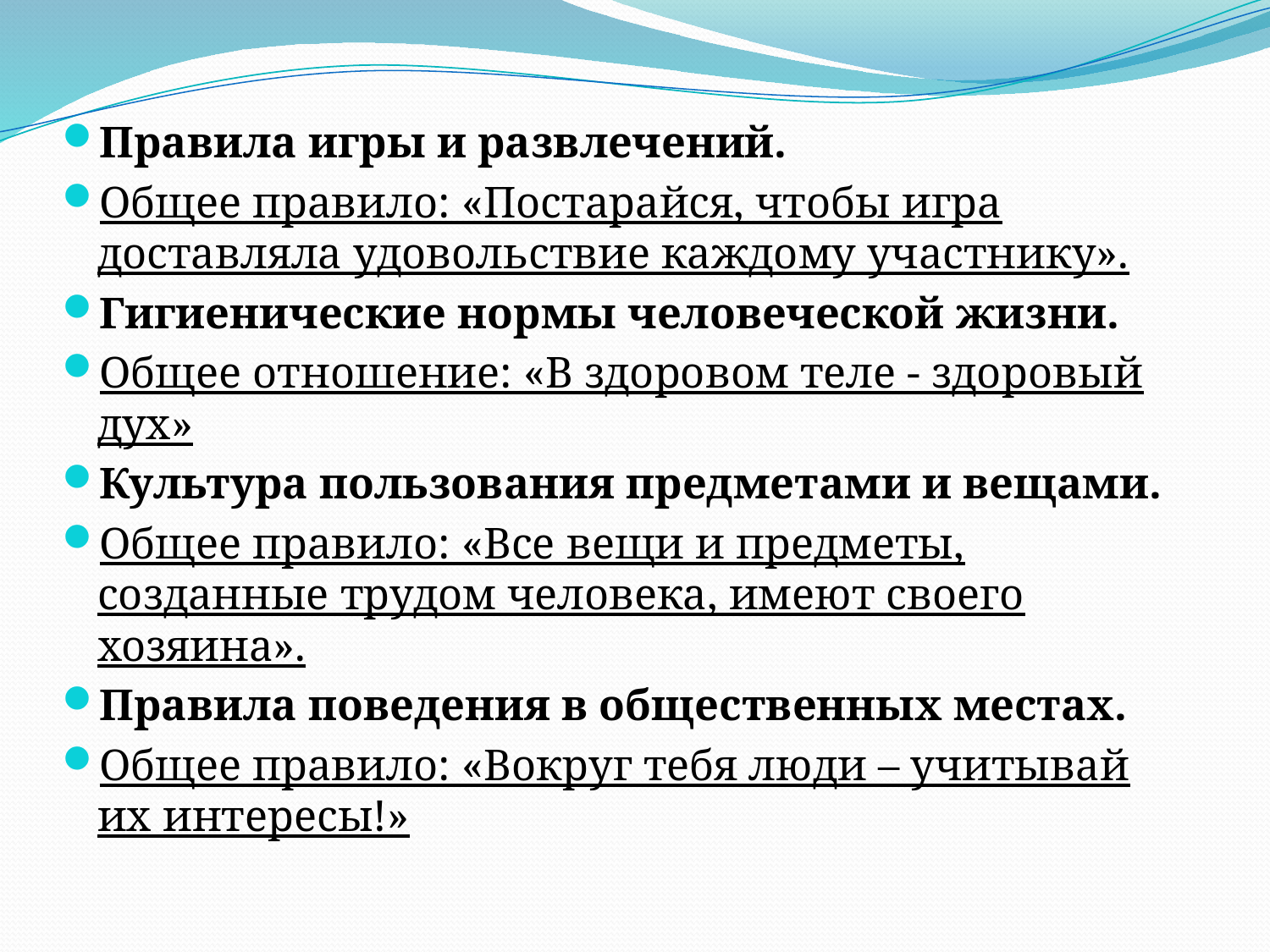

Правила игры и развлечений.
Общее правило: «Постарайся, чтобы игра доставляла удовольствие каждому участнику».
Гигиенические нормы человеческой жизни.
Общее отношение: «В здоровом теле - здоровый дух»
Культура пользования предметами и вещами.
Общее правило: «Все вещи и предметы, созданные трудом человека, имеют своего хозяина».
Правила поведения в общественных местах.
Общее правило: «Вокруг тебя люди – учитывай их интересы!»